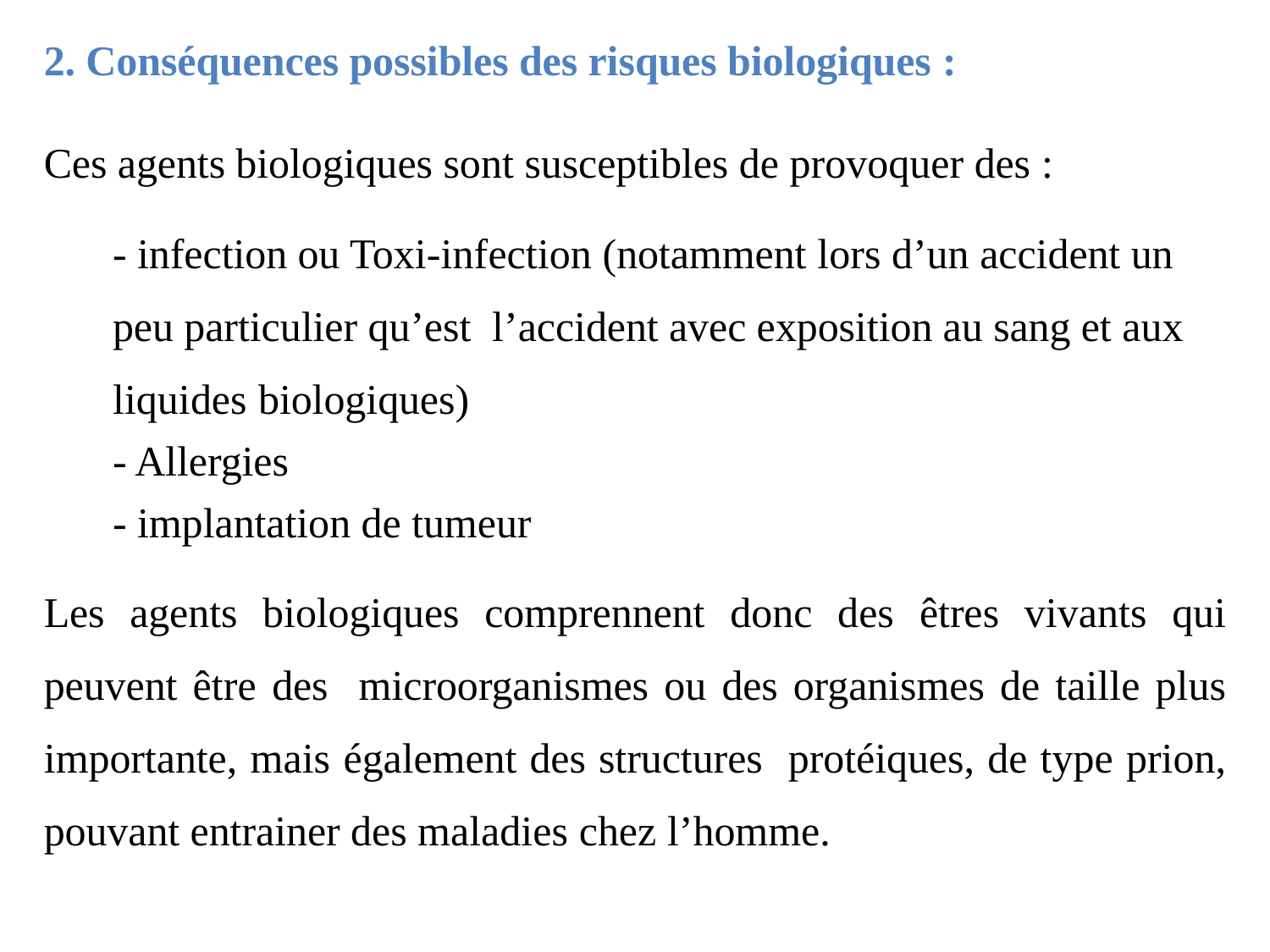

2. Conséquences possibles des risques biologiques :

Ces agents biologiques sont susceptibles de provoquer des :
- infection ou Toxi-infection (notamment lors d’un accident un peu particulier qu’est  l’accident avec exposition au sang et aux liquides biologiques)
- Allergies
- implantation de tumeur
Les agents biologiques comprennent donc des êtres vivants qui peuvent être des  microorganismes ou des organismes de taille plus importante, mais également des structures  protéiques, de type prion, pouvant entrainer des maladies chez l’homme.